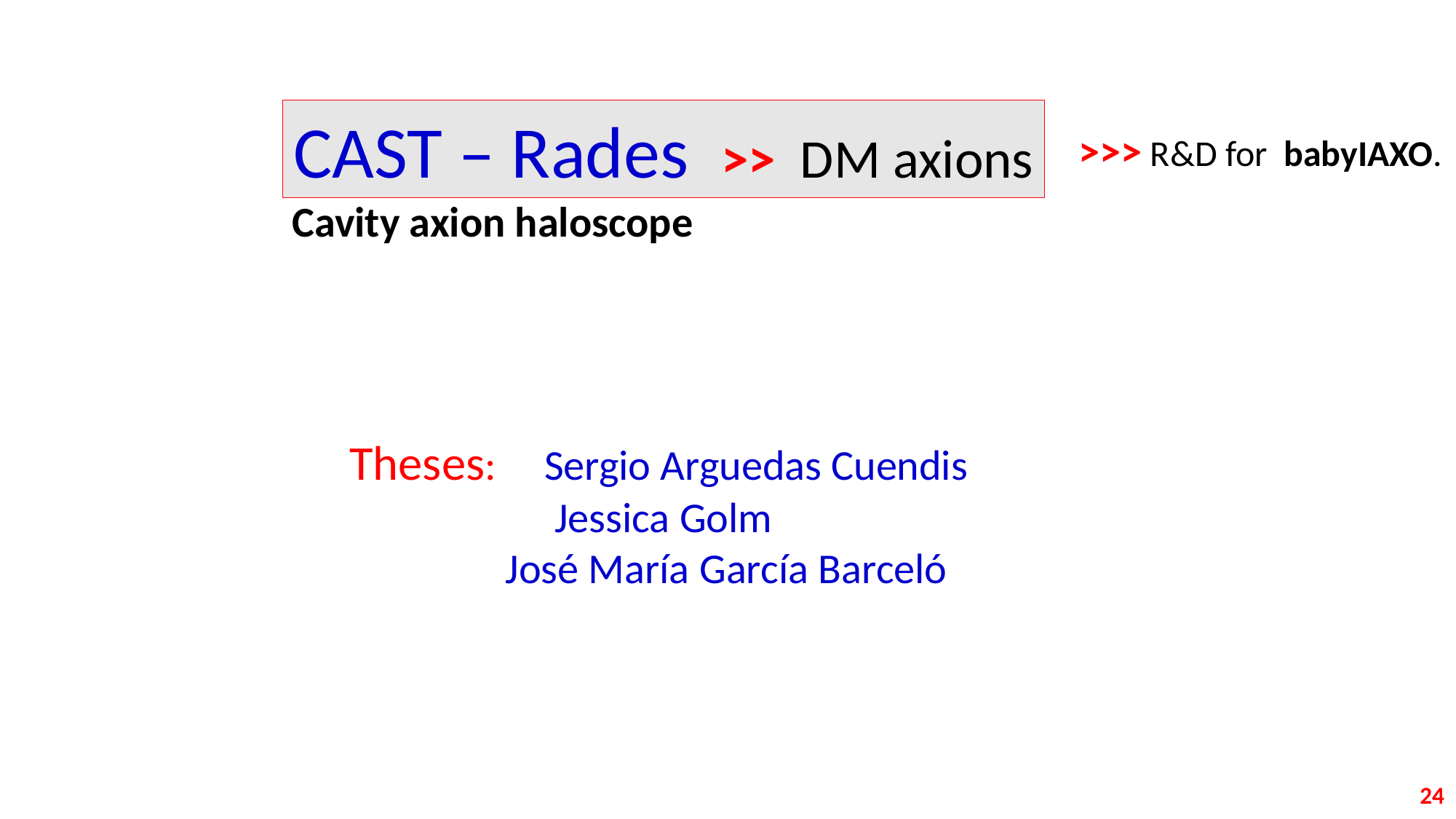

CAST – Rades  >>  DM axions
>>> R&D for  babyIAXO.
Cavity axion haloscope
Theses:     Sergio Arguedas Cuendis
Jessica Golm
                       José María García Barceló
24